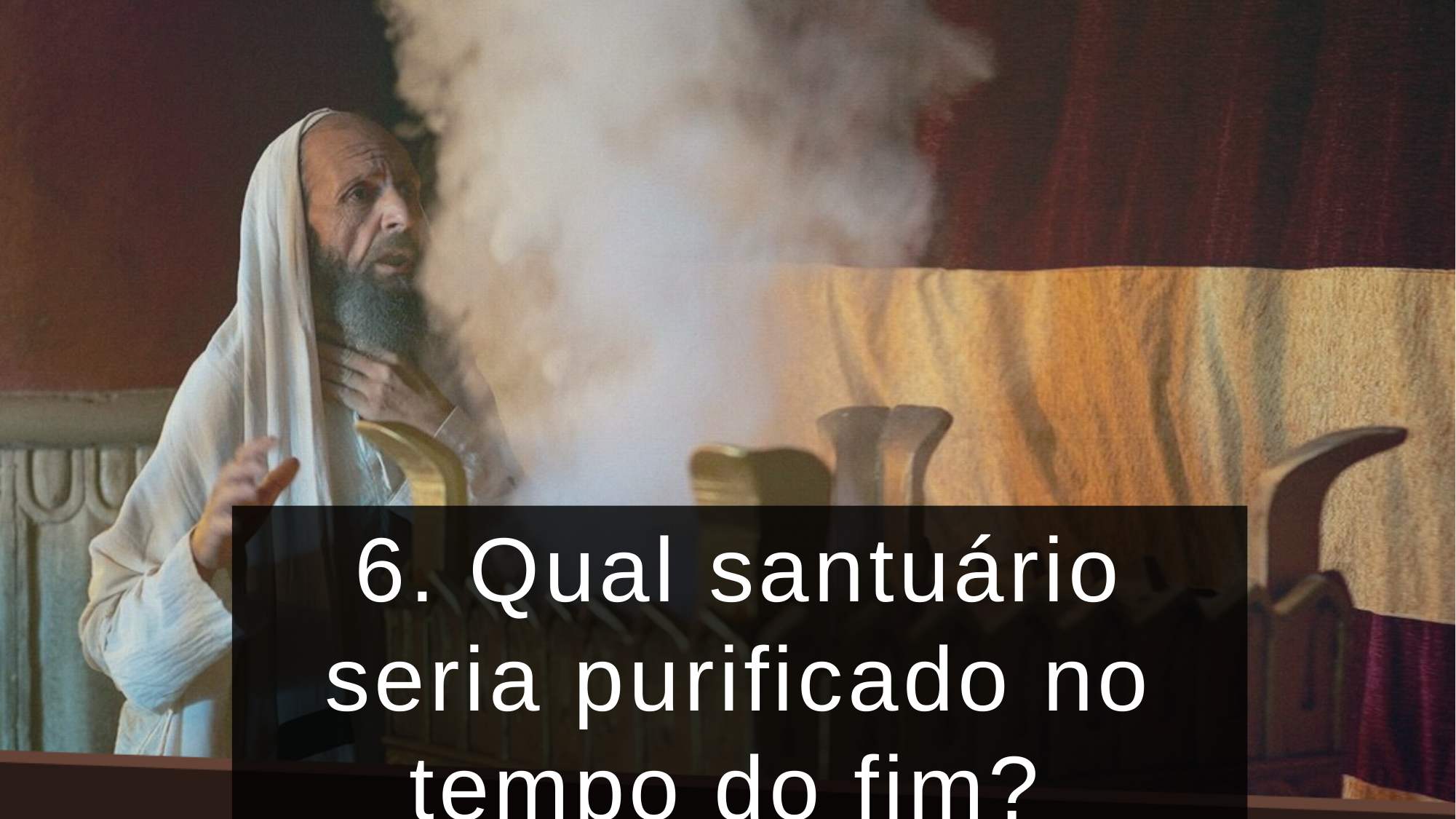

6. Qual santuário seria purificado no tempo do fim?